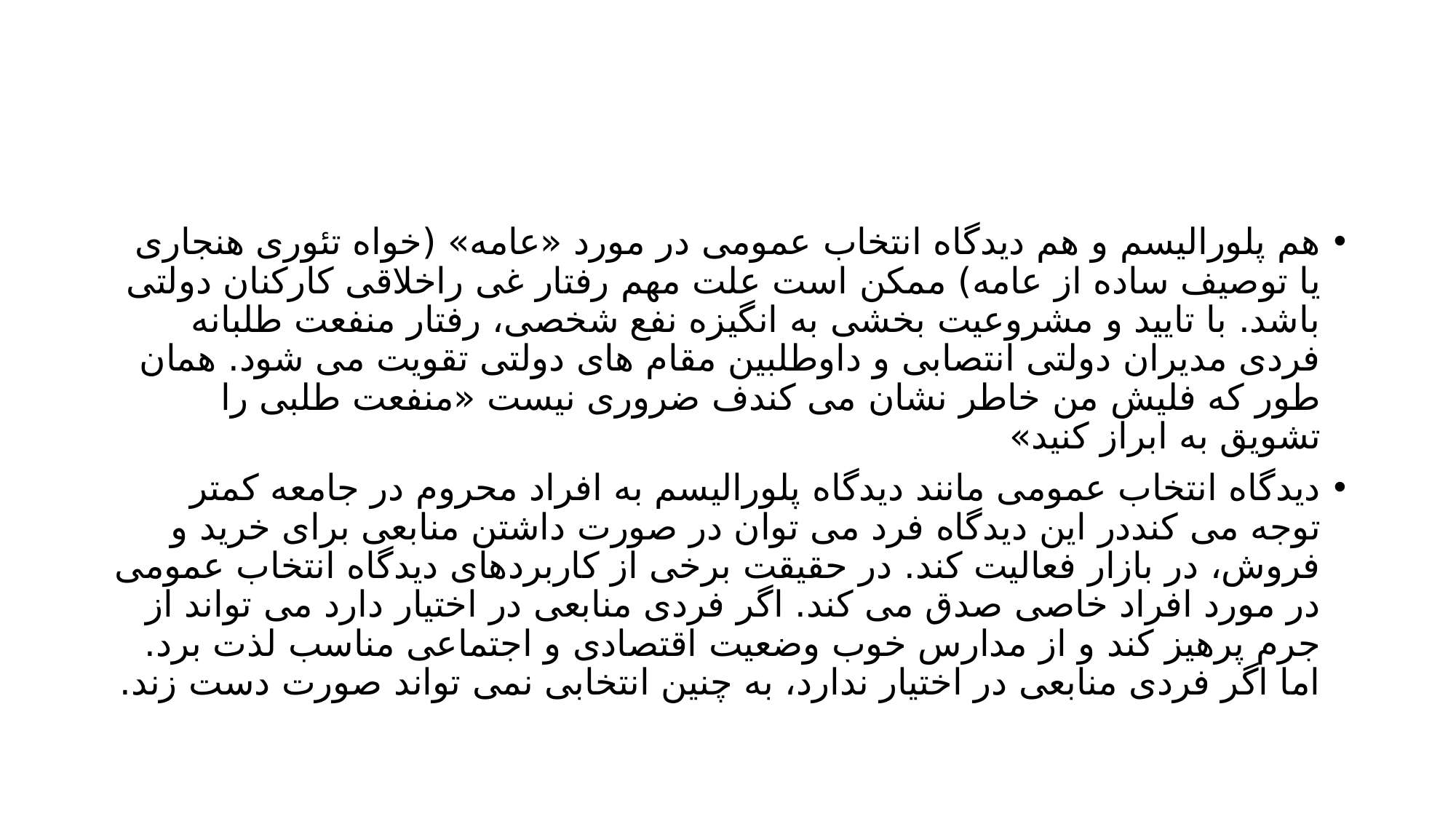

#
هم پلورالیسم و هم دیدگاه انتخاب عمومی در مورد «عامه» (خواه تئوری هنجاری یا توصیف ساده از عامه) ممکن است علت مهم رفتار غی راخلاقی کارکنان دولتی باشد. با تایید و مشروعیت بخشی به انگیزه نفع شخصی، رفتار منفعت طلبانه  فردی مدیران دولتی انتصابی و داوطلبین مقام های دولتی تقویت می شود. همان طور که فلیش من خاطر نشان می کندف ضروری نیست «منفعت طلبی را تشویق به ابراز کنید»
دیدگاه انتخاب عمومی مانند دیدگاه پلورالیسم به افراد محروم در جامعه کمتر توجه می کنددر این دیدگاه فرد می توان در صورت داشتن منابعی برای خرید و فروش، در بازار فعالیت کند. در حقیقت برخی از کاربردهای دیدگاه انتخاب عمومی در مورد افراد خاصی صدق می کند. اگر فردی منابعی در اختیار دارد می تواند از جرم پرهیز کند و از مدارس خوب وضعیت اقتصادی و اجتماعی مناسب لذت برد. اما اگر فردی منابعی در اختیار ندارد، به چنین انتخابی نمی تواند صورت دست زند.